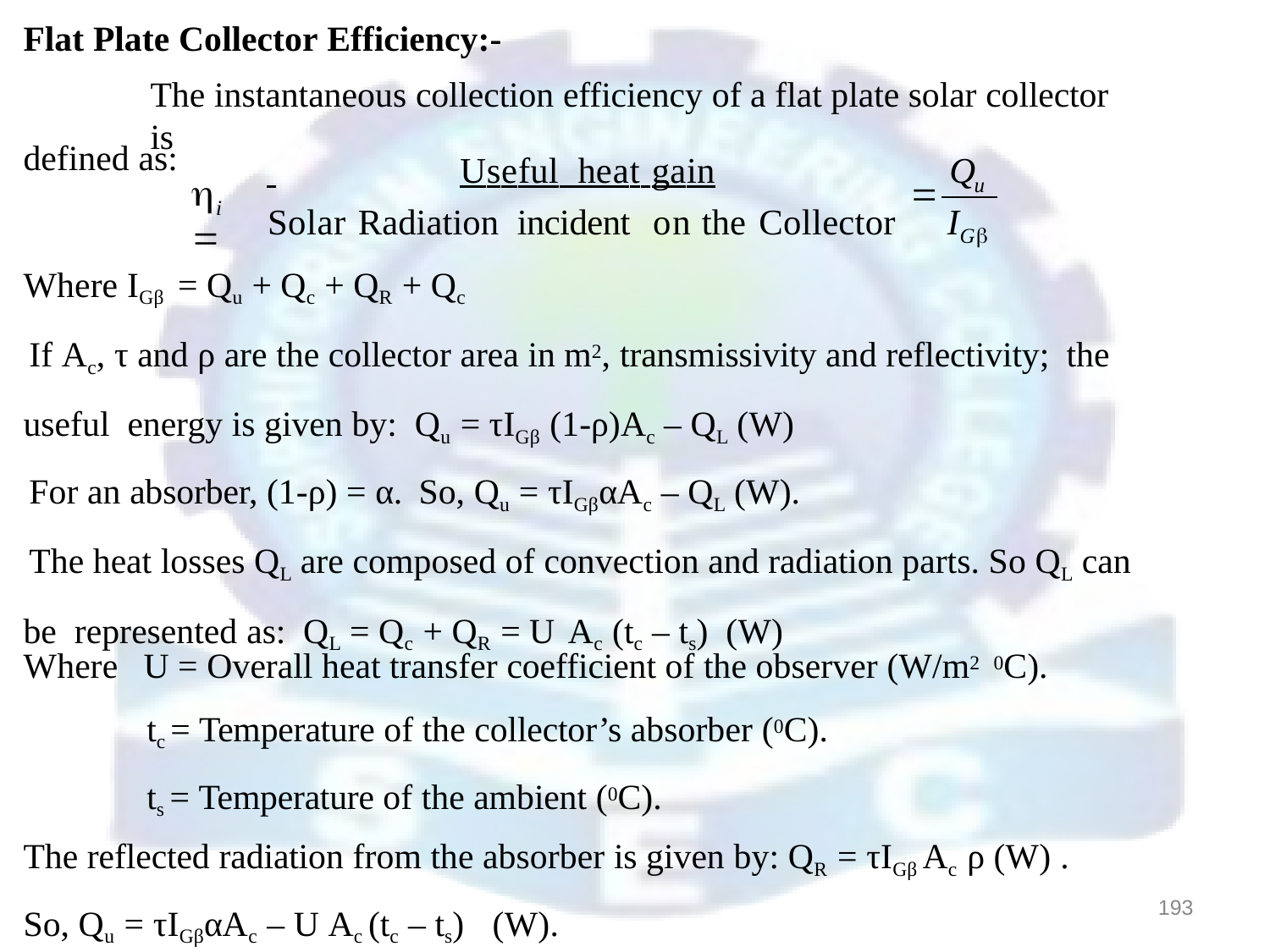

Flat Plate Collector Efficiency:-
The instantaneous collection efficiency of a flat plate solar collector is
defined as:
 	Useful  heat gain		Q
Solar Radiation incident	on the Collector	I
η	=
=
u
i

Gβ
Where IGβ = Qu + Qc + QR + Qc
If Ac, τ and ρ are the collector area in m2, transmissivity and reflectivity; the useful  energy is given by: Qu = τIGβ (1-ρ)Ac – QL (W)
For an absorber, (1-ρ) = α.	So, Qu = τIGβαAc – QL (W).
The heat losses QL are composed of convection and radiation parts. So QL can be  represented as: QL = Qc + QR = U Ac (tc – ts)  (W)
U = Overall heat transfer coefficient of the observer (W/m2 0C).
tc = Temperature of the collector’s absorber (0C).
ts = Temperature of the ambient (0C).
Where
The reflected radiation from the absorber is given by: QR = τIGβ Ac ρ (W) .
So, Qu = τIGβαAc – U Ac (tc – ts)	(W).
193